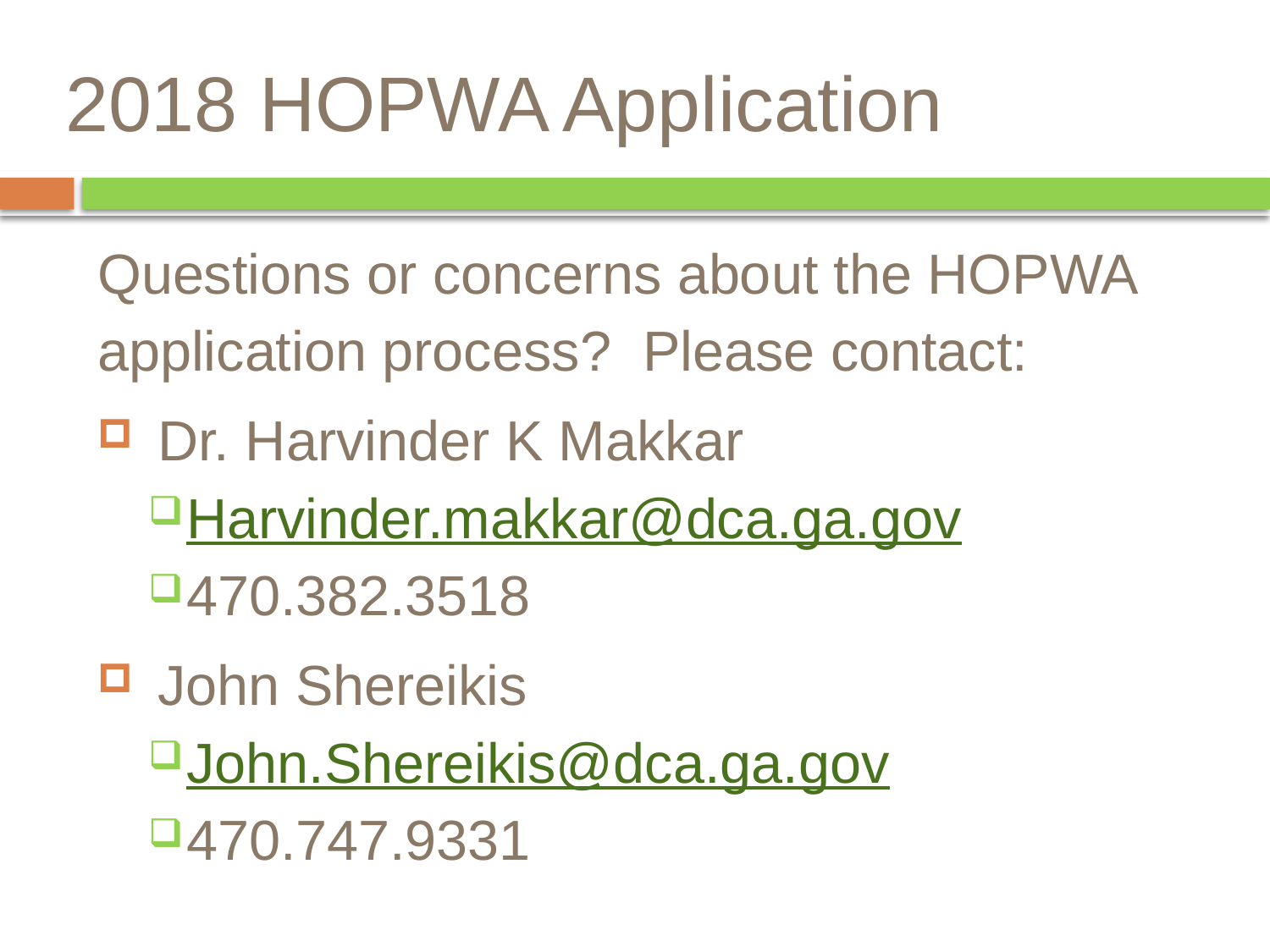

2018 HOPWA Application
Questions or concerns about the HOPWA application process?  Please contact:
 Dr. Harvinder K Makkar
Harvinder.makkar@dca.ga.gov
470.382.3518
 John Shereikis
John.Shereikis@dca.ga.gov
470.747.9331